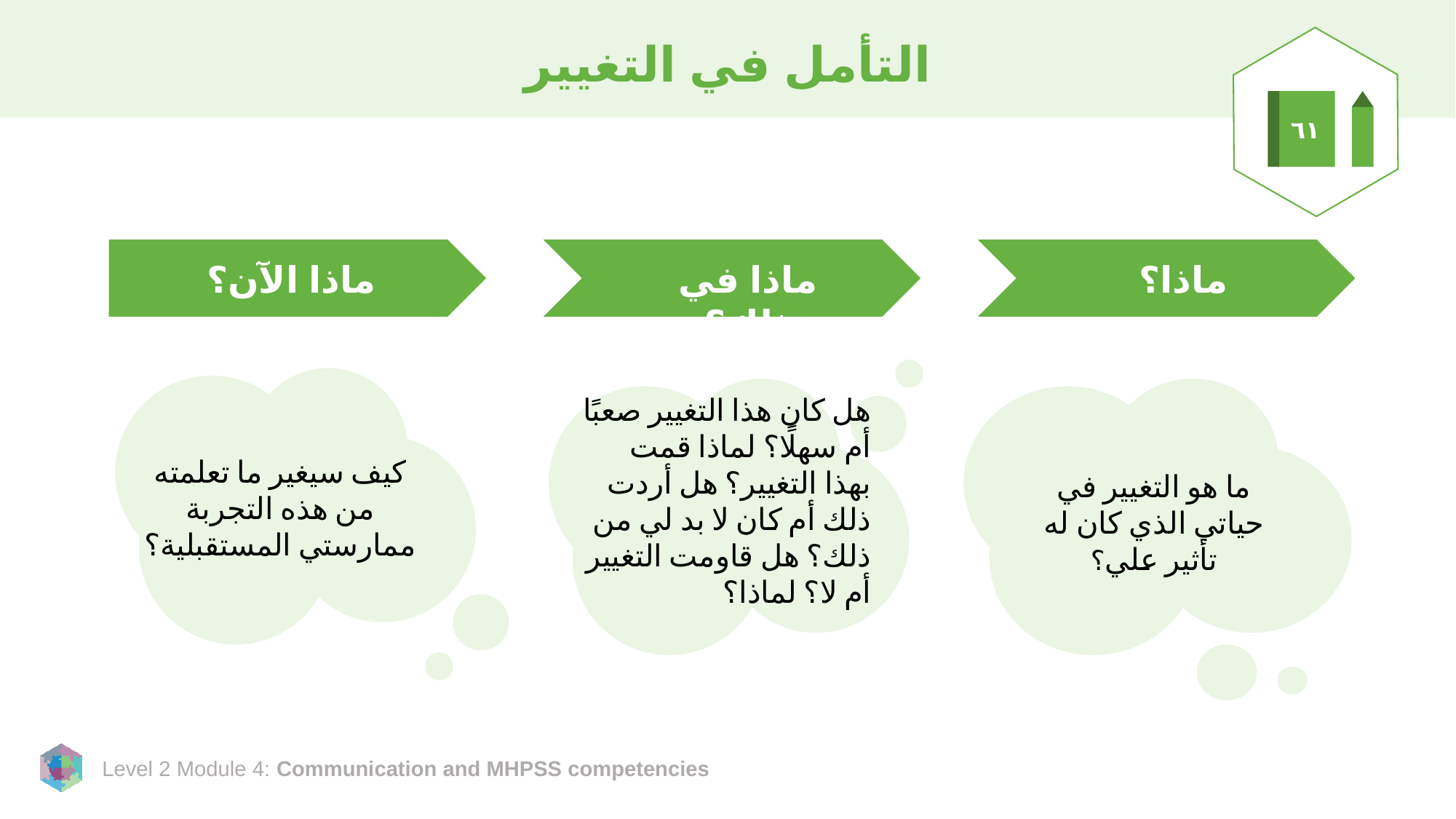

# التأمل في التغيير

٦١

ماذا الآن؟
ماذا في ذلك؟
ماذا؟

هل كان هذا التغيير صعبًا أم سهلًا؟ لماذا قمت بهذا التغيير؟ هل أردت ذلك أم كان لا بد لي من ذلك؟ هل قاومت التغيير أم لا؟ لماذا؟
كيف سيغير ما تعلمته من هذه التجربة ممارستي المستقبلية؟
ما هو التغيير في حياتي الذي كان له تأثير علي؟